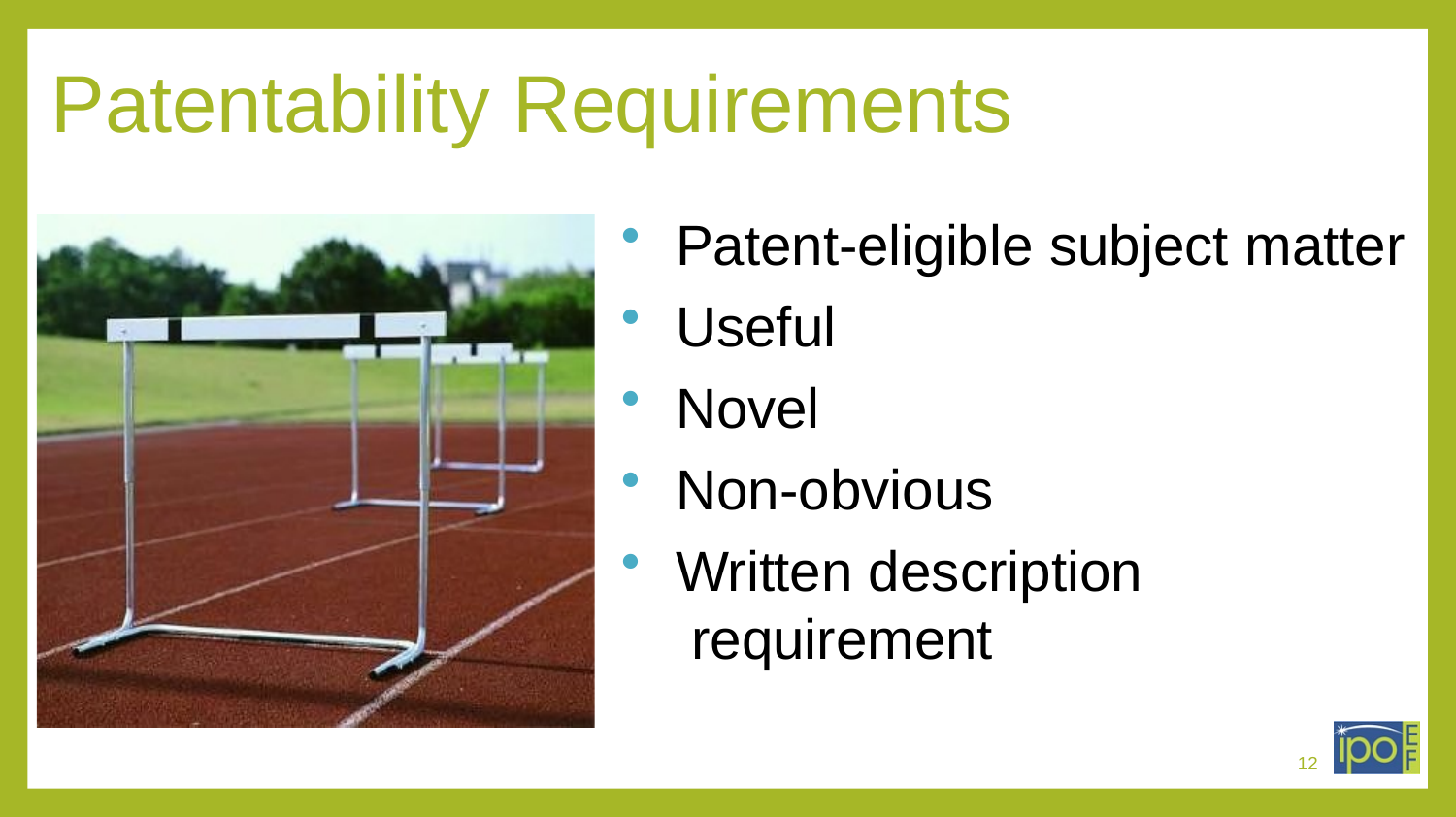

# Patentability Requirements
Patent-eligible subject matter
Useful
Novel
Non-obvious
Written description  requirement

12